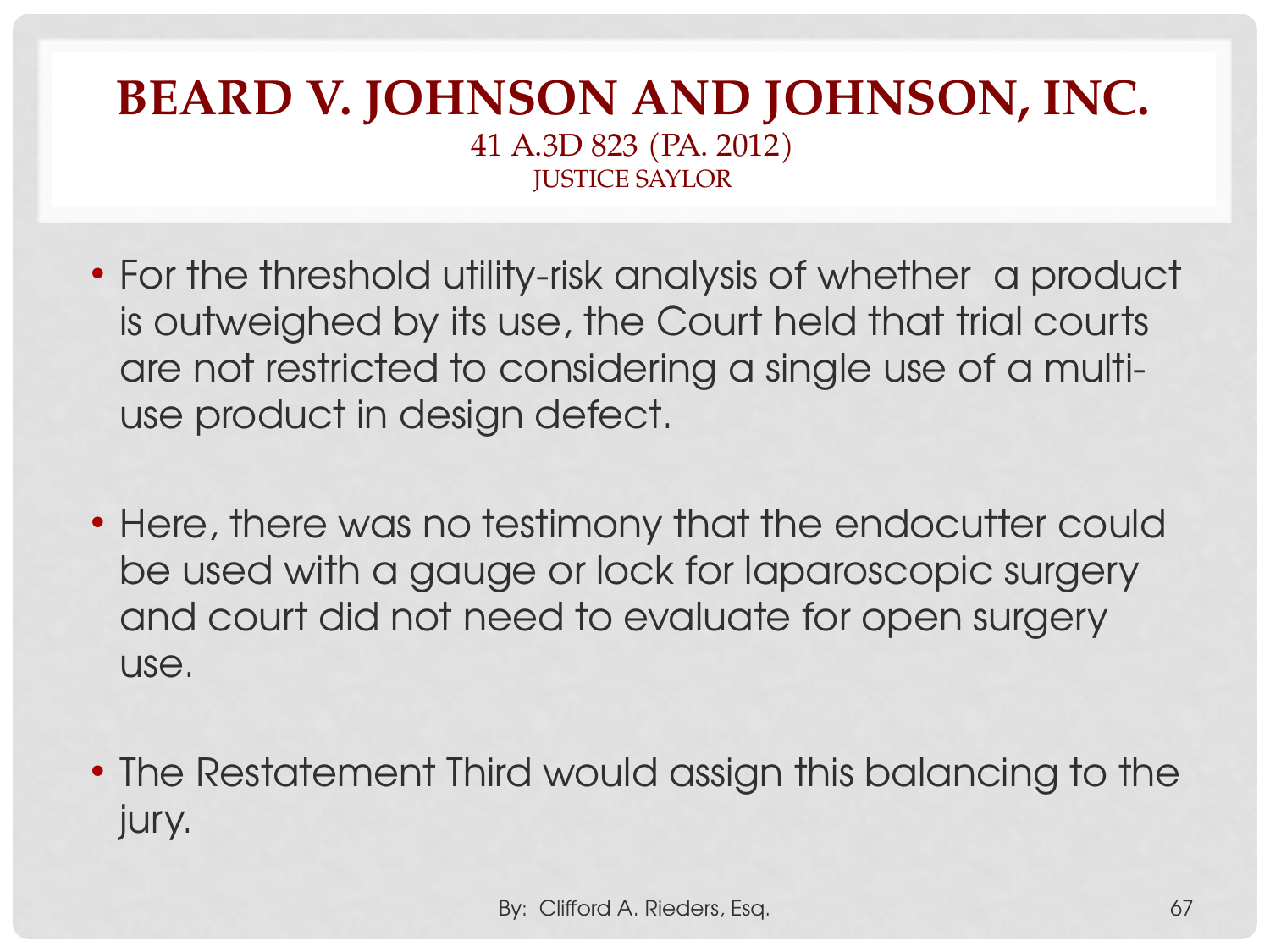

# Beard v. johnson and johnson, inc. 41 a.3d 823 (pa. 2012) justice saylor
For the threshold utility-risk analysis of whether  a product is outweighed by its use, the Court held that trial courts are not restricted to considering a single use of a multi-use product in design defect.

Here, there was no testimony that the endocutter could be used with a gauge or lock for laparoscopic surgery and court did not need to evaluate for open surgery use.

The Restatement Third would assign this balancing to the jury.
By:  Clifford A. Rieders, Esq.
67